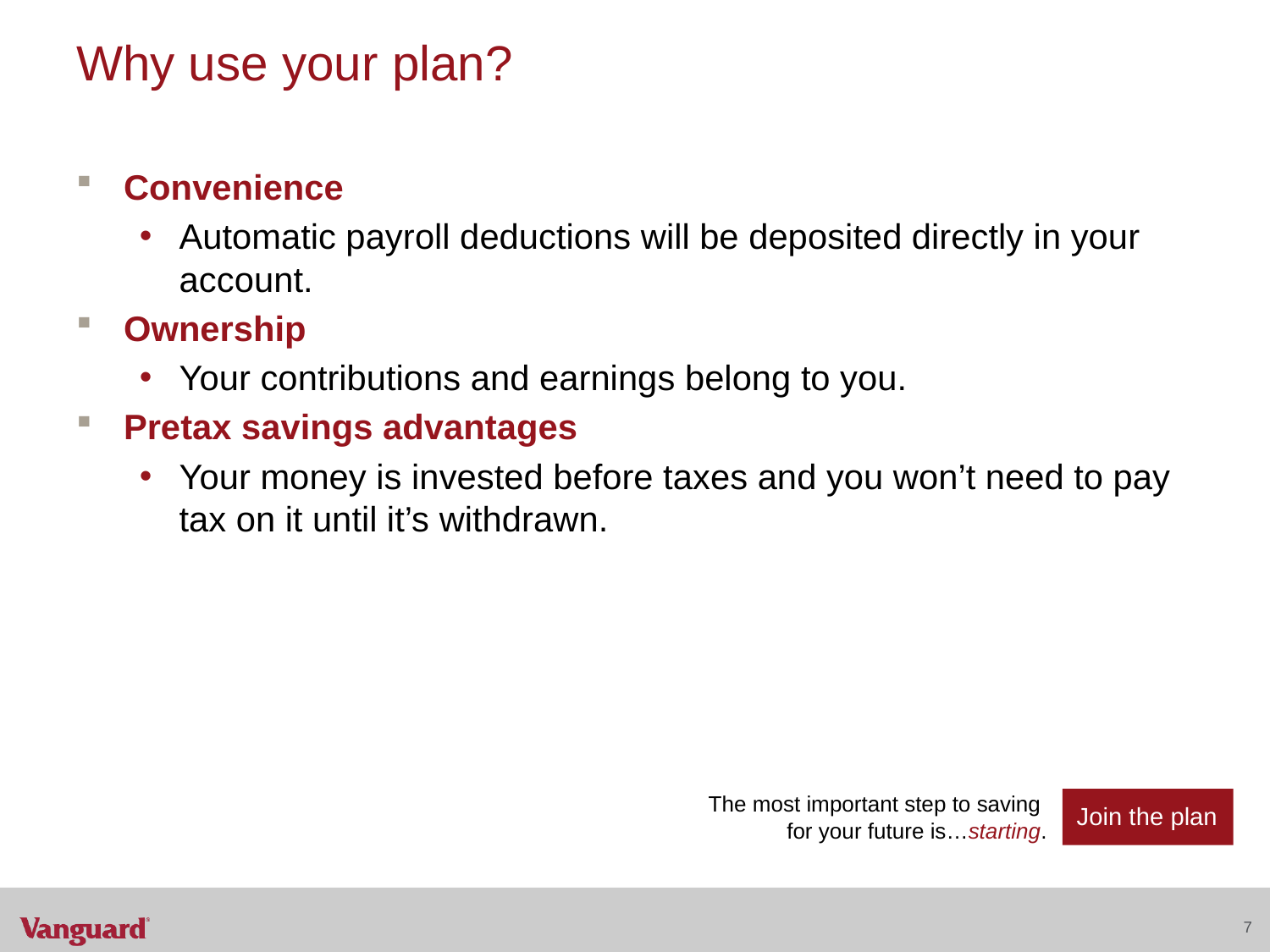

# Why use your plan?
Convenience
Automatic payroll deductions will be deposited directly in your account.
Ownership
Your contributions and earnings belong to you.
Pretax savings advantages
Your money is invested before taxes and you won’t need to pay tax on it until it’s withdrawn.
7